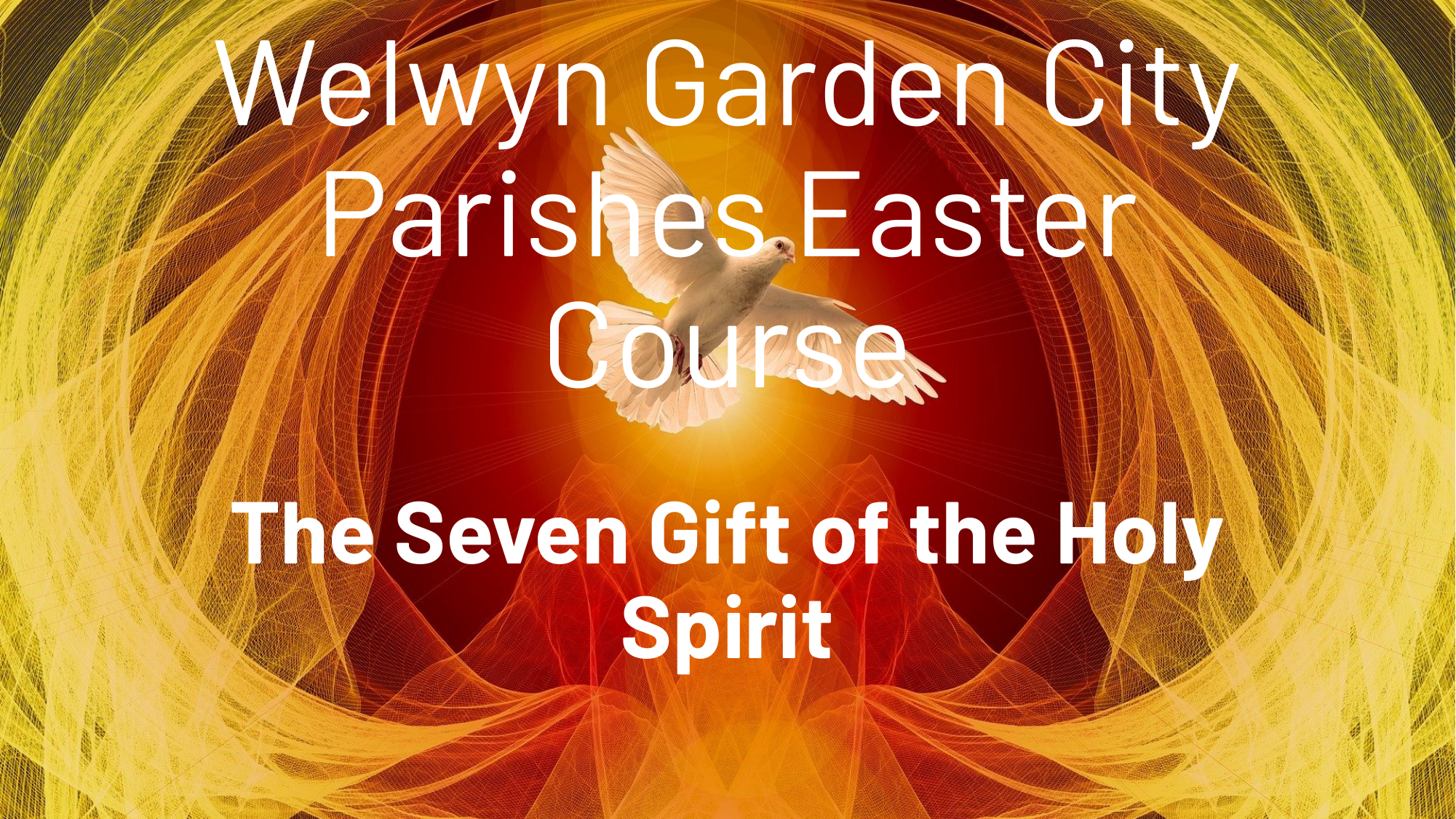

# Welwyn Garden City Parishes Easter Course

The Seven Gift of the Holy Spirit